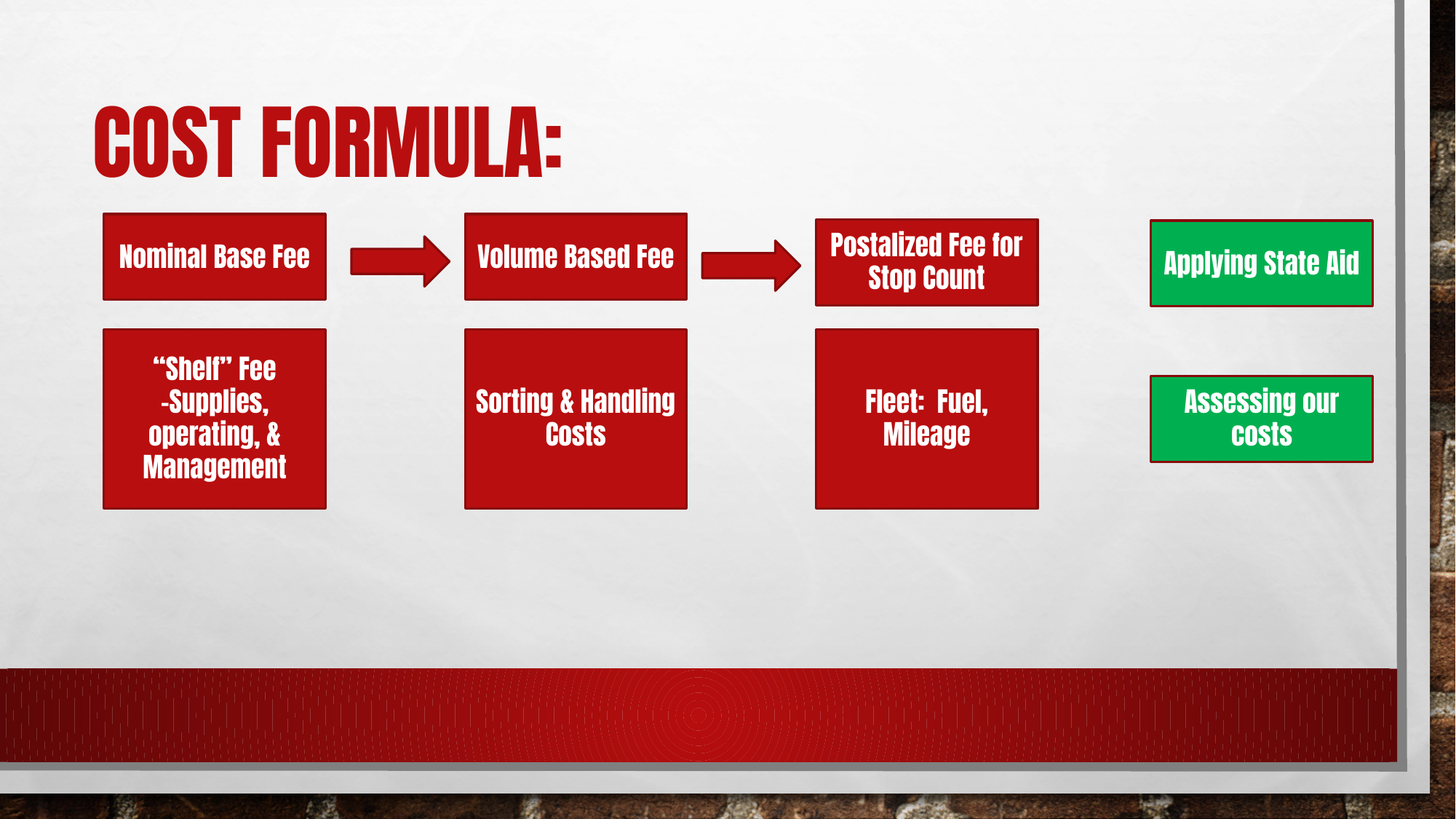

# Cost formula:
Nominal Base Fee
Volume Based Fee
Postalized Fee for Stop Count
Applying State Aid

“Shelf” Fee
-Supplies, operating, & Management
Sorting & Handling Costs
Fleet:  Fuel, Mileage
Assessing our costs